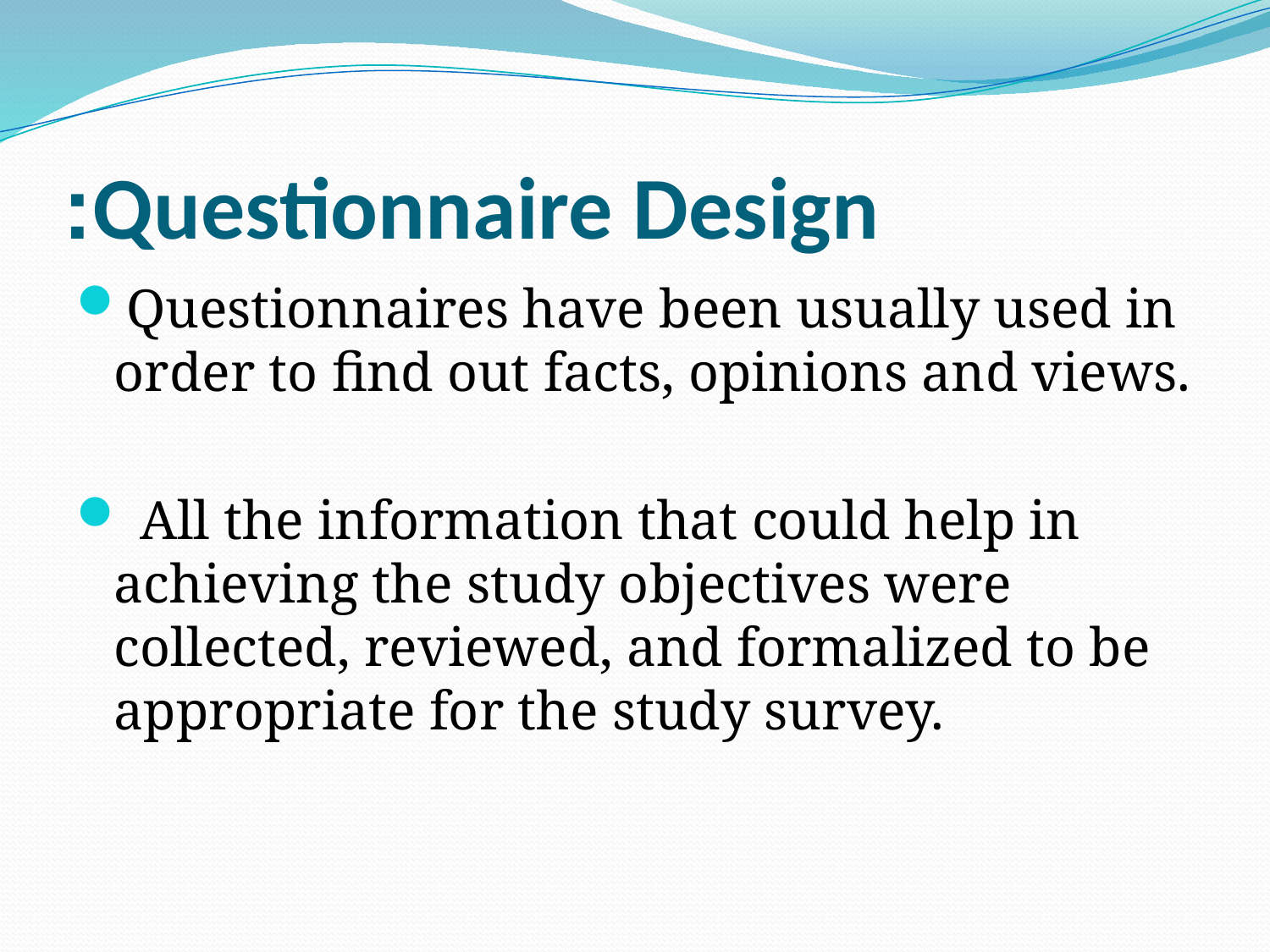

# Questionnaire Design:
Questionnaires have been usually used in order to find out facts, opinions and views.

 All the information that could help in achieving the study objectives were collected, reviewed, and formalized to be appropriate for the study survey.